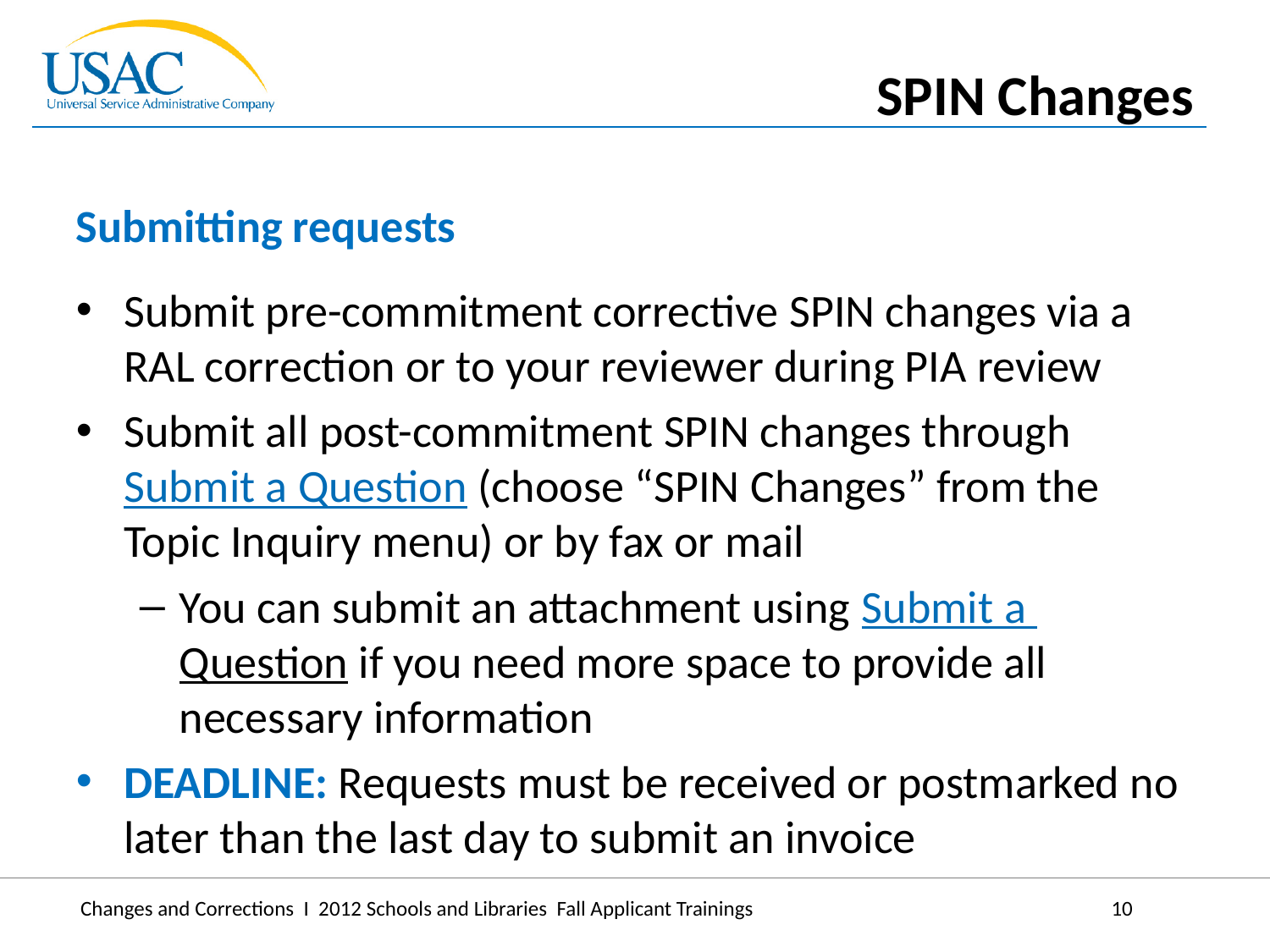

SPIN Changes

Submitting requests
Submit pre-commitment corrective SPIN changes via a RAL correction or to your reviewer during PIA review
Submit all post-commitment SPIN changes through Submit a Question (choose “SPIN Changes” from the Topic Inquiry menu) or by fax or mail
You can submit an attachment using Submit a Question if you need more space to provide all necessary information
DEADLINE: Requests must be received or postmarked no later than the last day to submit an invoice